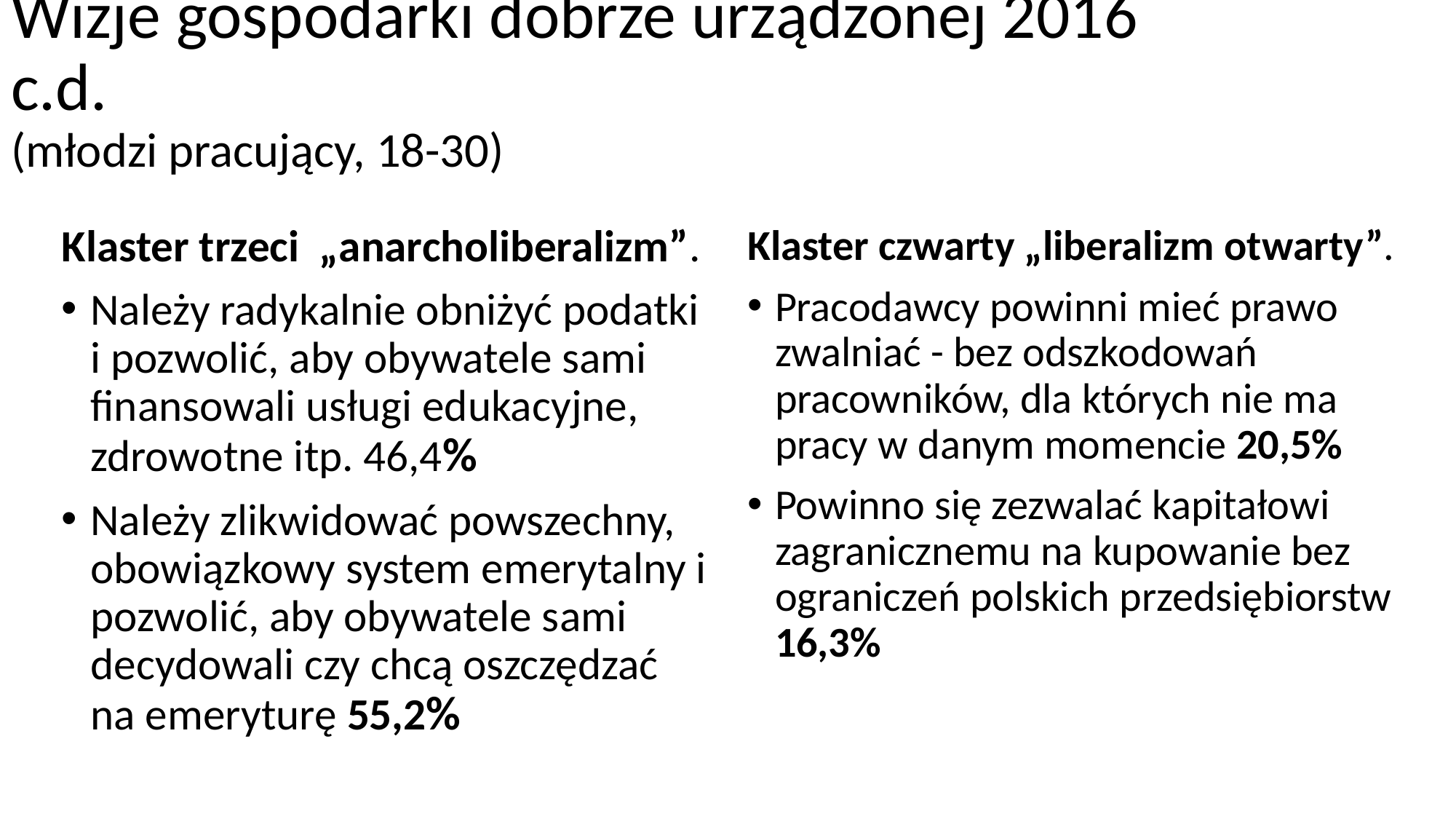

# Wizje gospodarki dobrze urządzonej 2016 c.d. (młodzi pracujący, 18-30)
Klaster trzeci  „anarcholiberalizm”.
Należy radykalnie obniżyć podatki i pozwolić, aby obywatele sami finansowali usługi edukacyjne, zdrowotne itp. 46,4%
Należy zlikwidować powszechny, obowiązkowy system emerytalny i pozwolić, aby obywatele sami decydowali czy chcą oszczędzać na emeryturę 55,2%

Klaster czwarty „liberalizm otwarty”.
Pracodawcy powinni mieć prawo zwalniać - bez odszkodowań pracowników, dla których nie ma pracy w danym momencie 20,5%
Powinno się zezwalać kapitałowi zagranicznemu na kupowanie bez ograniczeń polskich przedsiębiorstw 16,3%